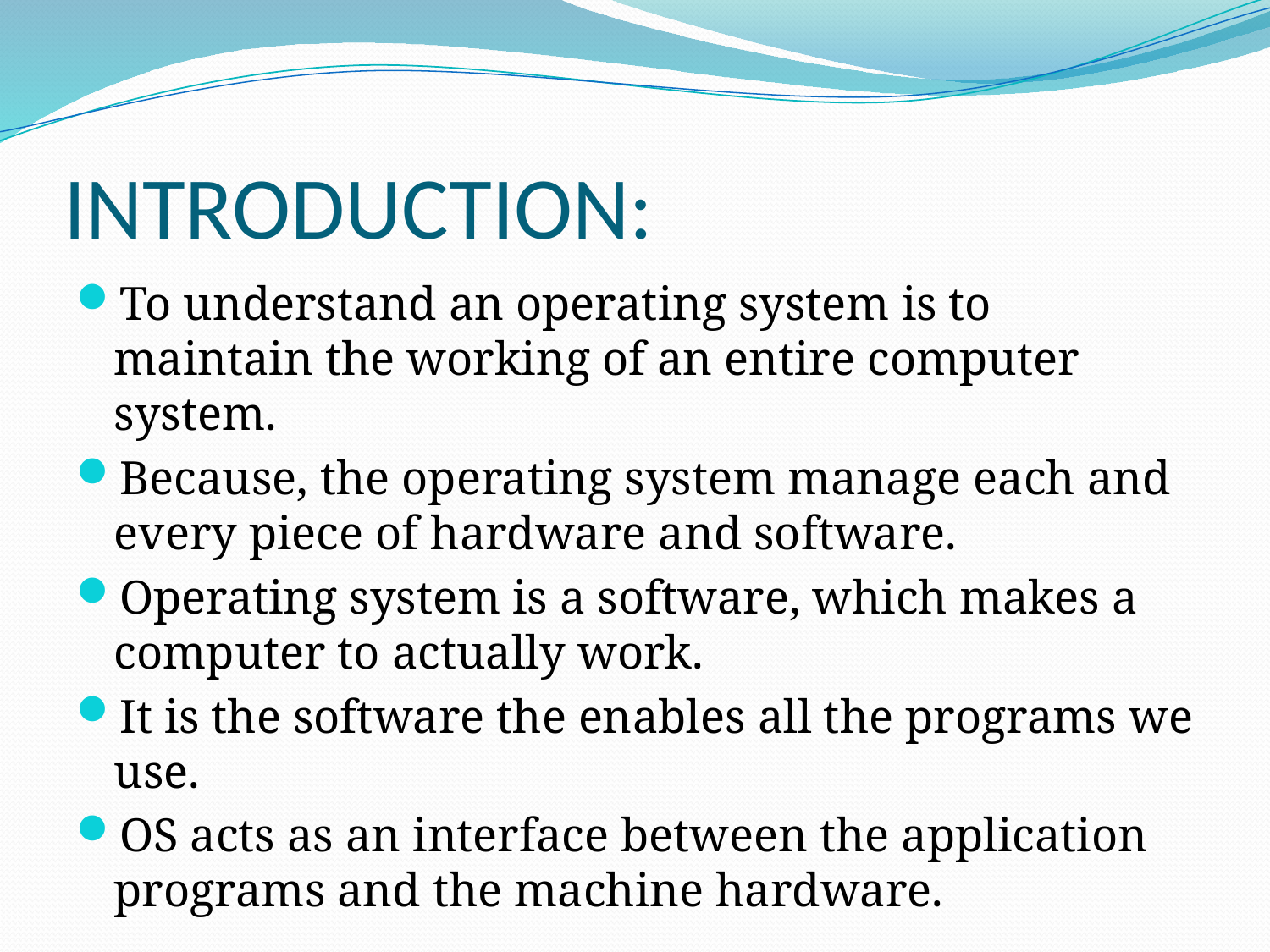

# INTRODUCTION:
To understand an operating system is to maintain the working of an entire computer system.
Because, the operating system manage each and every piece of hardware and software.
Operating system is a software, which makes a computer to actually work.
It is the software the enables all the programs we use.
OS acts as an interface between the application programs and the machine hardware.